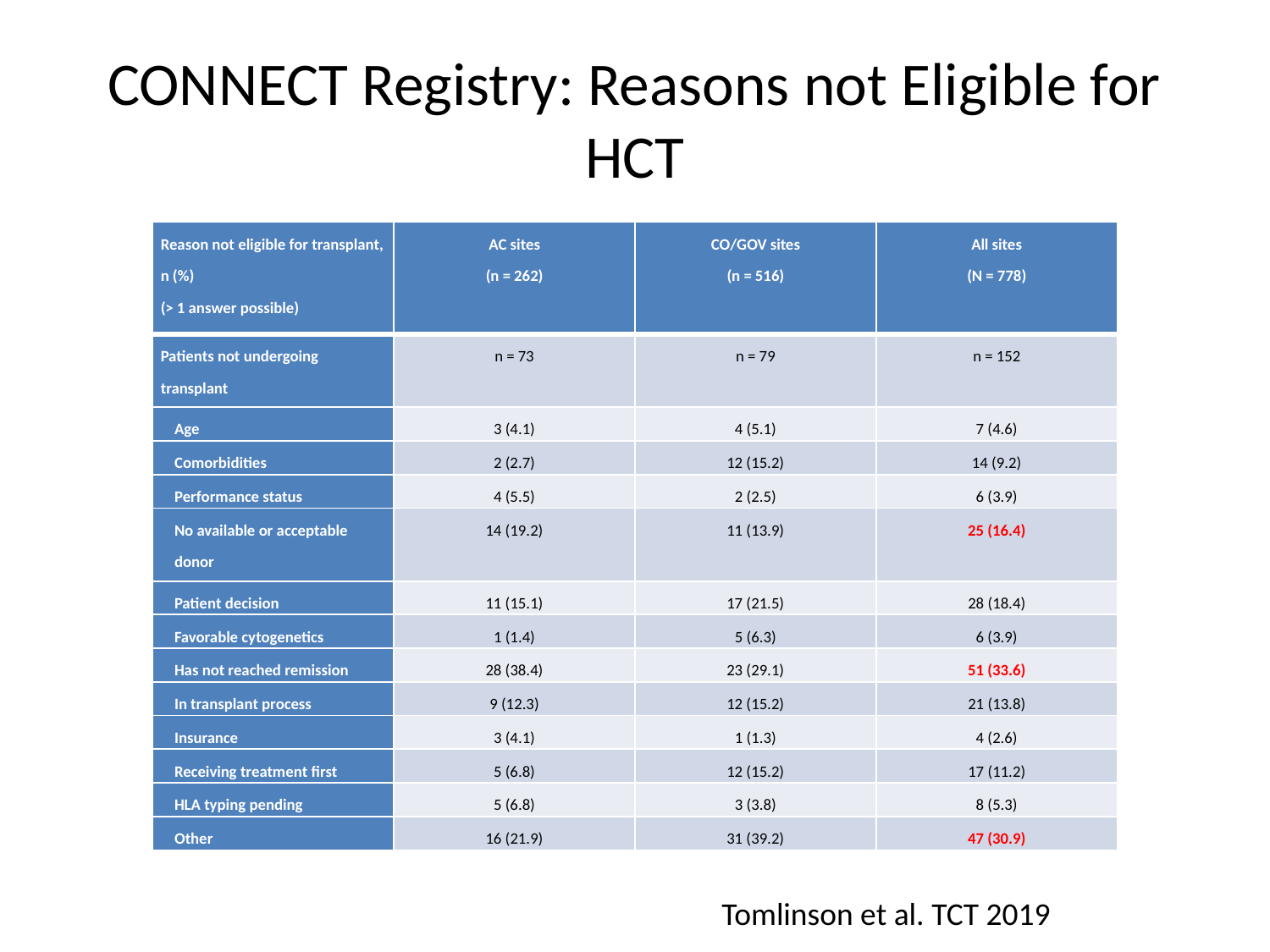

# CONNECT Registry: Reasons not Eligible for HCT
| Reason not eligible for transplant, n (%) (> 1 answer possible) | AC sites (n = 262) | CO/GOV sites (n = 516) | All sites (N = 778) |
| --- | --- | --- | --- |
| Patients not undergoing transplant | n = 73 | n = 79 | n = 152 |
| Age | 3 (4.1) | 4 (5.1) | 7 (4.6) |
| Comorbidities | 2 (2.7) | 12 (15.2) | 14 (9.2) |
| Performance status | 4 (5.5) | 2 (2.5) | 6 (3.9) |
| No available or acceptable donor | 14 (19.2) | 11 (13.9) | 25 (16.4) |
| Patient decision | 11 (15.1) | 17 (21.5) | 28 (18.4) |
| Favorable cytogenetics | 1 (1.4) | 5 (6.3) | 6 (3.9) |
| Has not reached remission | 28 (38.4) | 23 (29.1) | 51 (33.6) |
| In transplant process | 9 (12.3) | 12 (15.2) | 21 (13.8) |
| Insurance | 3 (4.1) | 1 (1.3) | 4 (2.6) |
| Receiving treatment first | 5 (6.8) | 12 (15.2) | 17 (11.2) |
| HLA typing pending | 5 (6.8) | 3 (3.8) | 8 (5.3) |
| Other | 16 (21.9) | 31 (39.2) | 47 (30.9) |
Tomlinson et al. TCT 2019